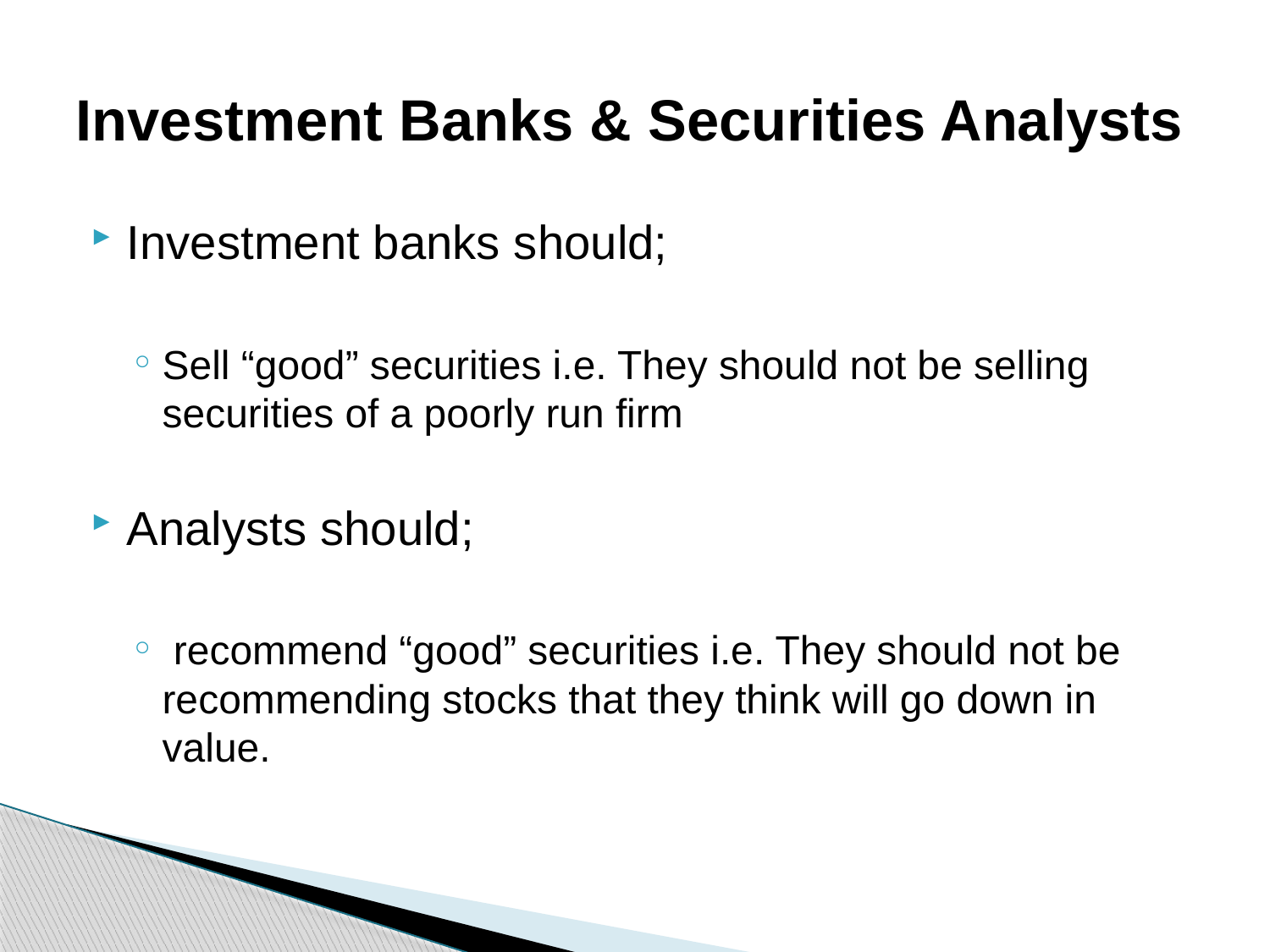

# Investment Banks & Securities Analysts
Investment banks should;

Sell “good” securities i.e. They should not be selling securities of a poorly run firm

Analysts should;

 recommend “good” securities i.e. They should not be recommending stocks that they think will go down in value.